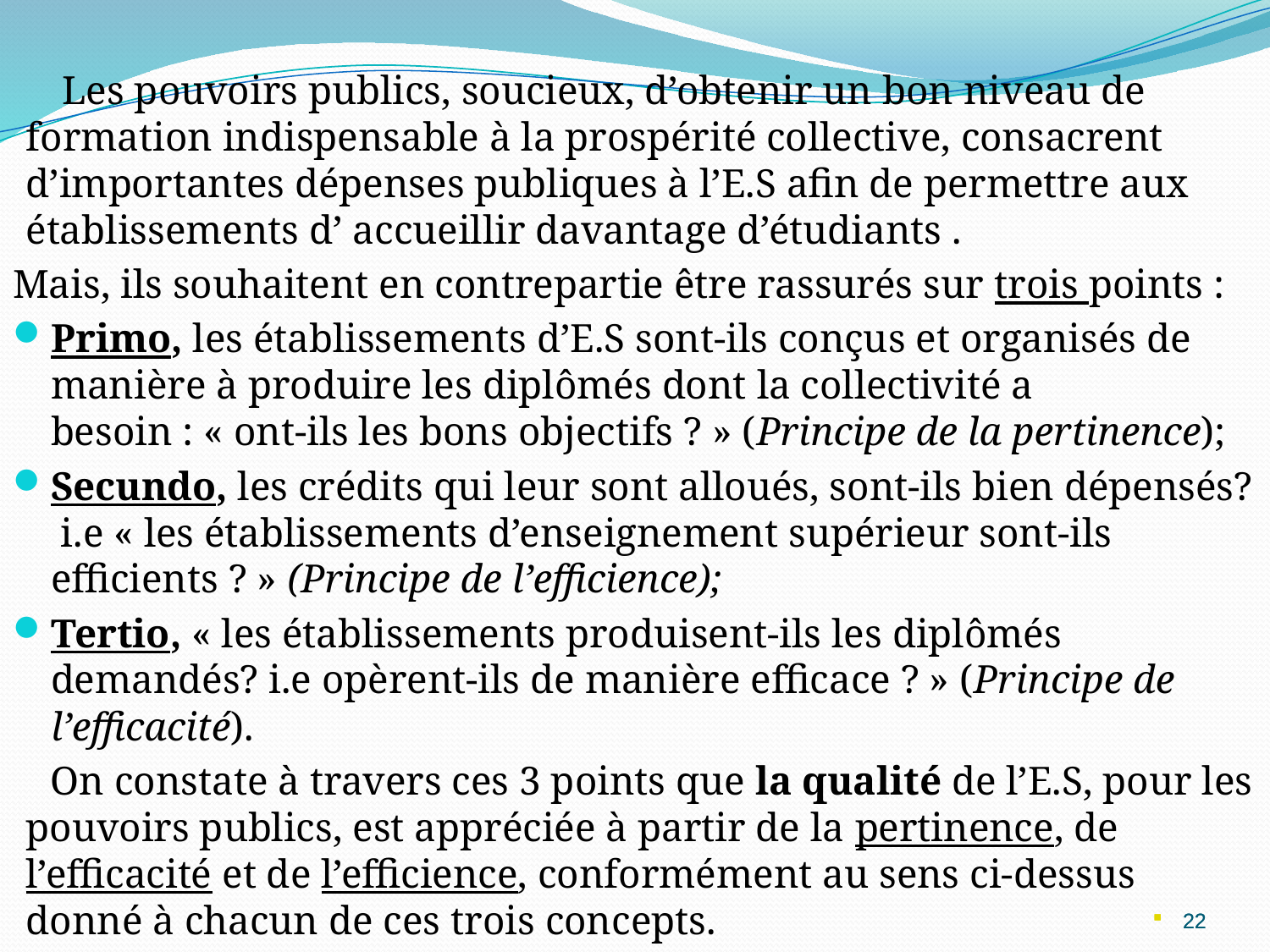

Les pouvoirs publics, soucieux, d’obtenir un bon niveau de formation indispensable à la prospérité collective, consacrent d’importantes dépenses publiques à l’E.S afin de permettre aux établissements d’ accueillir davantage d’étudiants .
Mais, ils souhaitent en contrepartie être rassurés sur trois points :
Primo, les établissements d’E.S sont-ils conçus et organisés de manière à produire les diplômés dont la collectivité a besoin : « ont-ils les bons objectifs ? » (Principe de la pertinence);
Secundo, les crédits qui leur sont alloués, sont-ils bien dépensés?  i.e « les établissements d’enseignement supérieur sont-ils efficients ? » (Principe de l’efficience);
Tertio, « les établissements produisent-ils les diplômés demandés? i.e opèrent-ils de manière efficace ? » (Principe de l’efficacité).
On constate à travers ces 3 points que la qualité de l’E.S, pour les pouvoirs publics, est appréciée à partir de la pertinence, de l’efficacité et de l’efficience, conformément au sens ci-dessus donné à chacun de ces trois concepts.
22
22